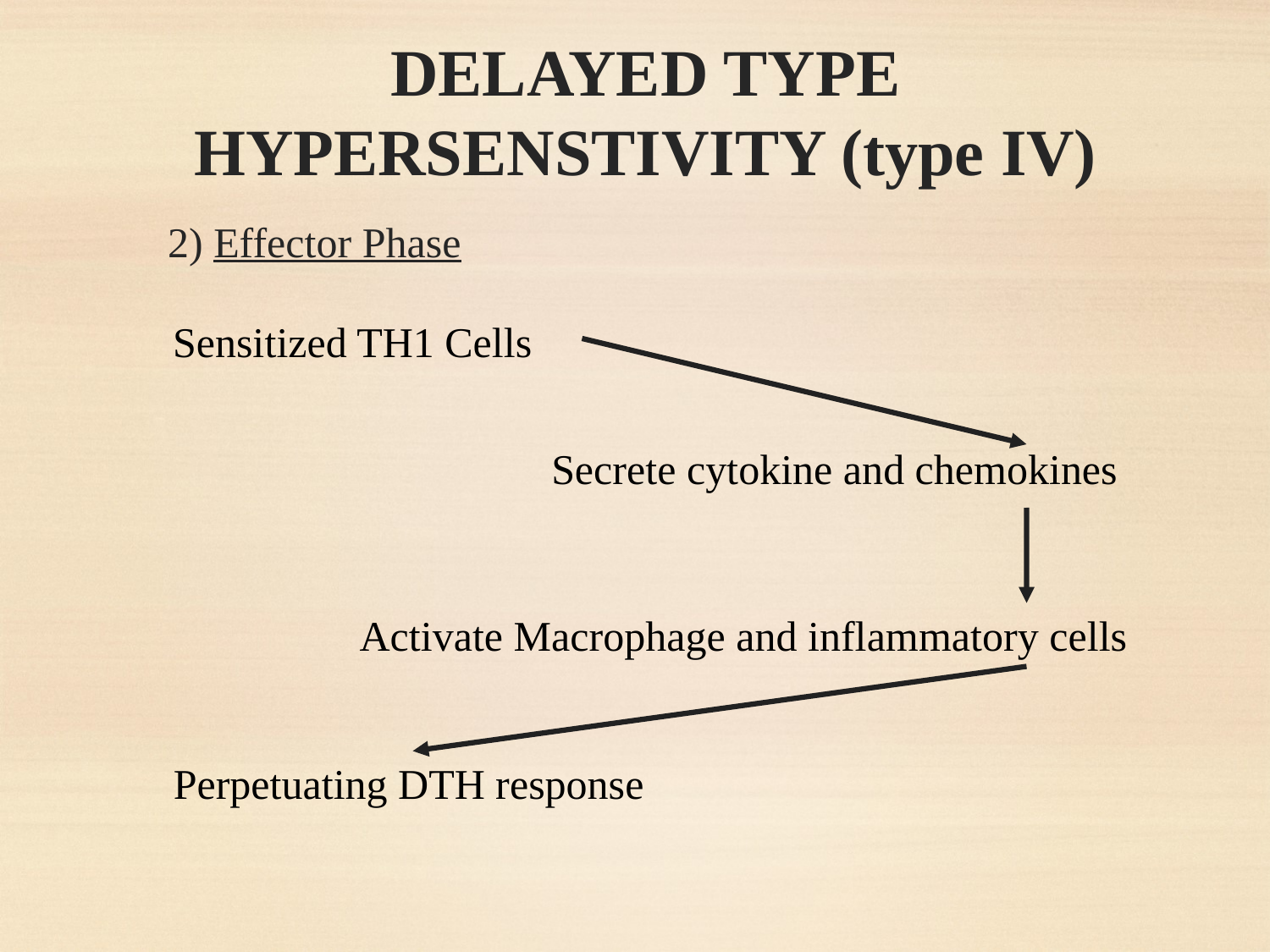

# DELAYED TYPE HYPERSENSTIVITY (type IV)
2) Effector Phase
Sensitized TH1 Cells

Secrete cytokine and chemokines

Activate Macrophage and inflammatory cells

Perpetuating DTH response